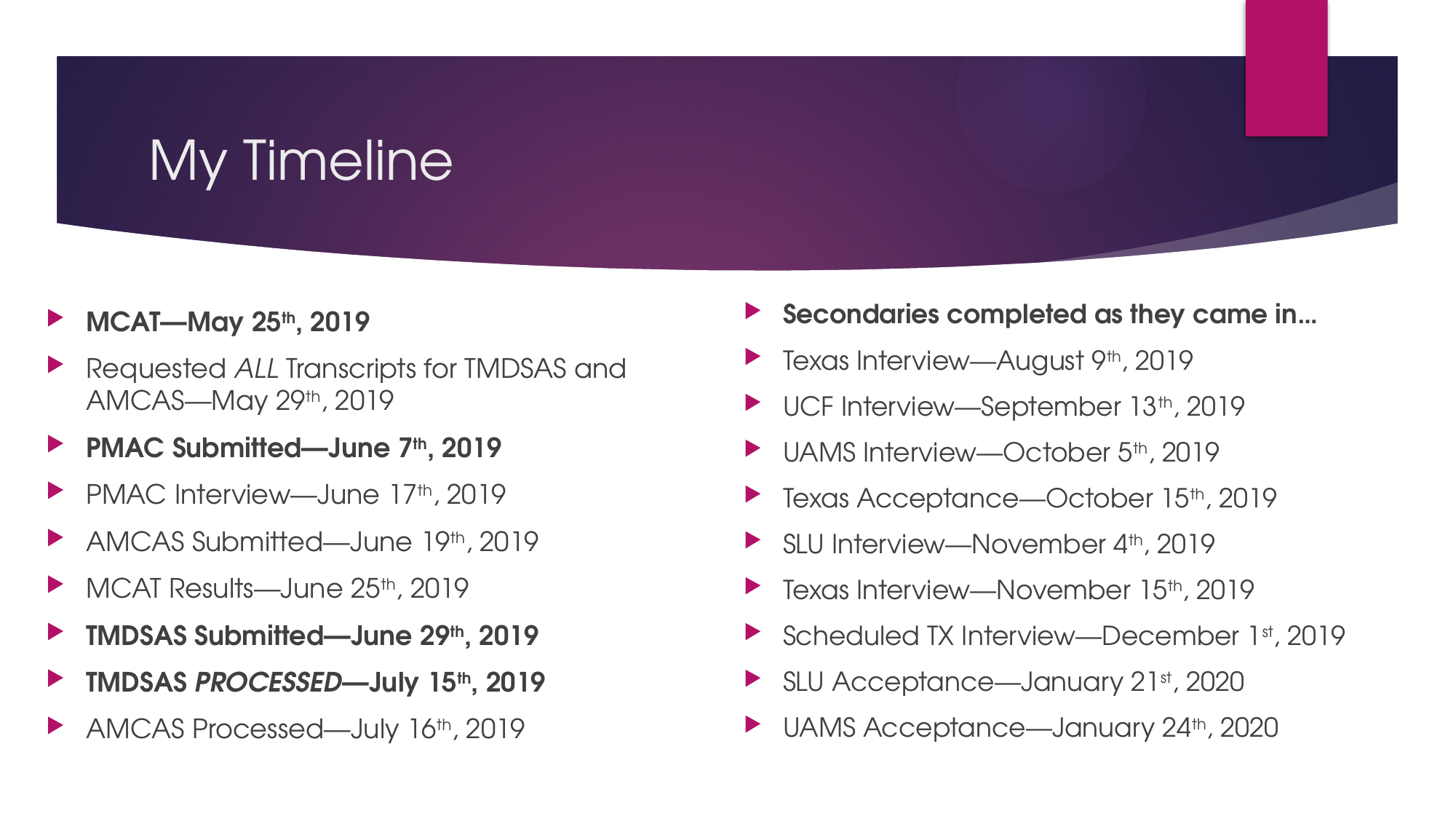

# My Timeline
Secondaries completed as they came in…
Texas Interview—August 9th, 2019
UCF Interview—September 13th, 2019
UAMS Interview—October 5th, 2019
Texas Acceptance—October 15th, 2019
SLU Interview—November 4th, 2019
Texas Interview—November 15th, 2019
Scheduled TX Interview—December 1st, 2019
SLU Acceptance—January 21st, 2020
UAMS Acceptance—January 24th, 2020
MCAT—May 25th, 2019
Requested ALL Transcripts for TMDSAS and AMCAS—May 29th, 2019
PMAC Submitted—June 7th, 2019
PMAC Interview—June 17th, 2019
AMCAS Submitted—June 19th, 2019
MCAT Results—June 25th, 2019
TMDSAS Submitted—June 29th, 2019
TMDSAS PROCESSED—July 15th, 2019
AMCAS Processed—July 16th, 2019